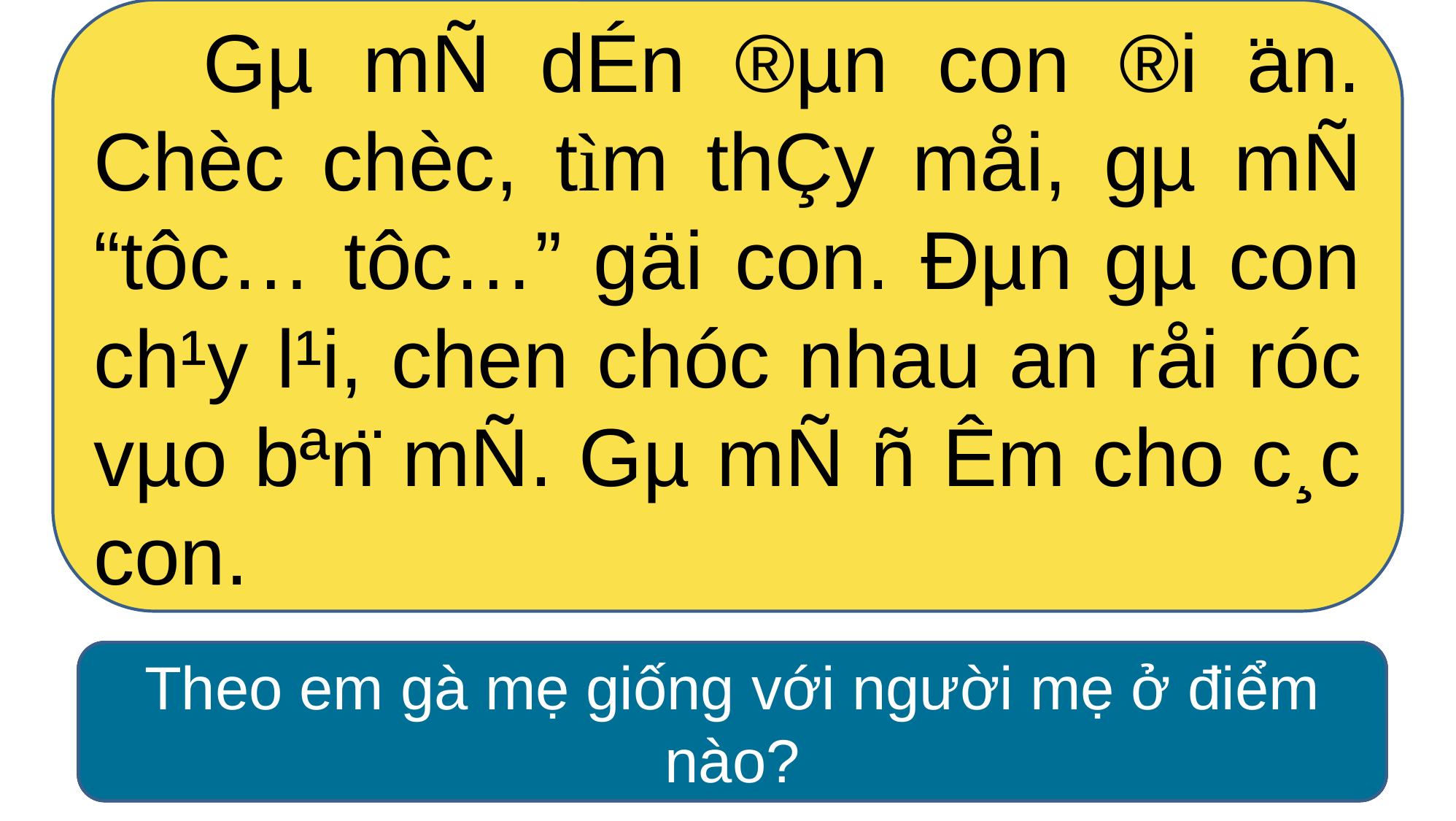

Gµ mÑ dÉn ®µn con ®i an. Chèc chèc, tìm thÇy måi, gµ mÑ “tôc… tôc…” gäi con. Đµn gµ con ch¹y l¹i, chen chóc nhau an råi róc vµo bªn mÑ. Gµ mÑ ñ Êm cho c¸c con.
¨
¨
Gà mẹ dẫn đàn con đi đâu?
Tìm thấy mồi, gà mẹ làm gì?
Gà mẹ còn làm gì nữa cho đàn con?
Theo em gà mẹ giống với người mẹ ở điểm nào?